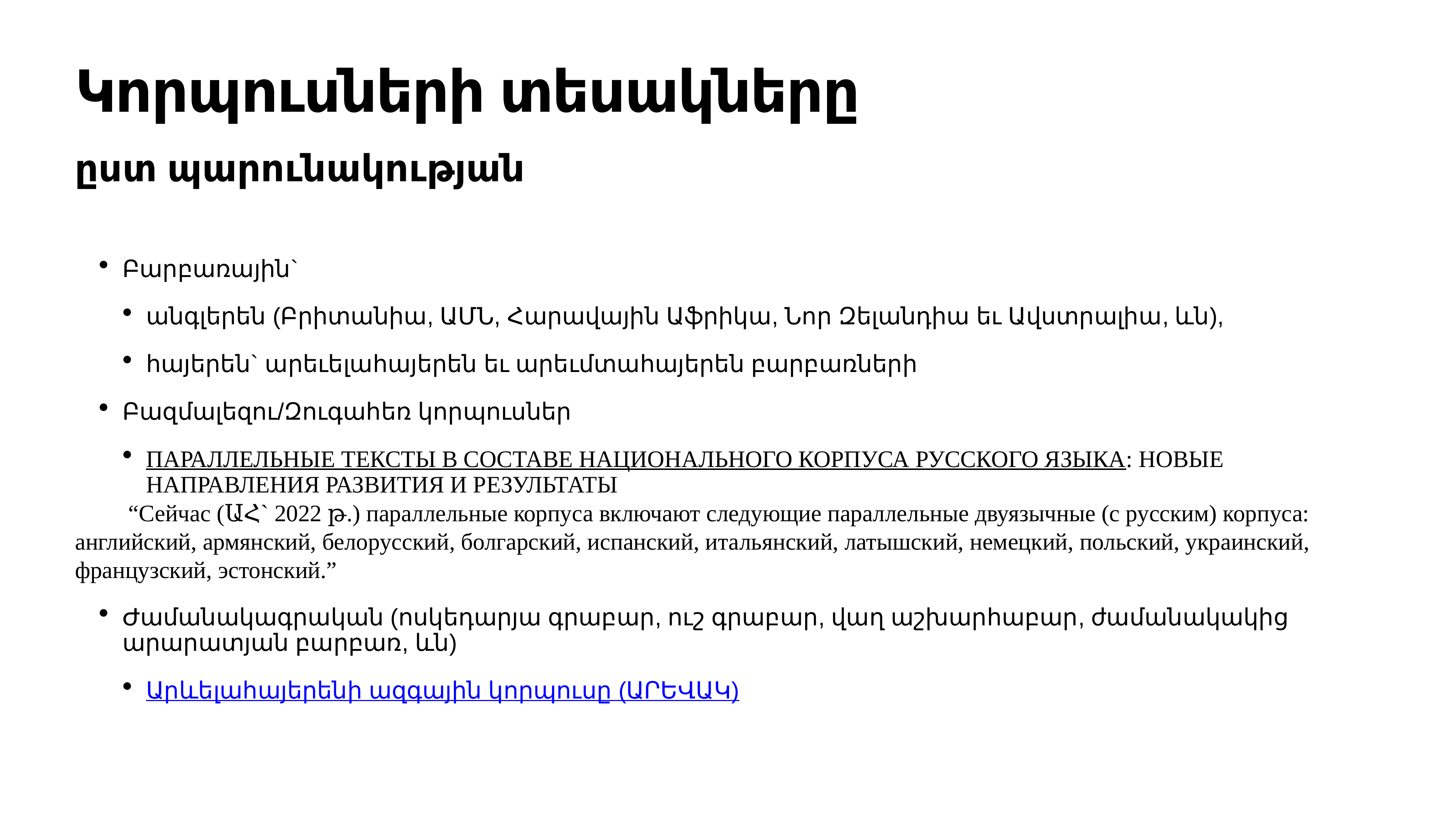

# Կորպուսների տեսակները
ըստ պարունակության
Բարբառային`
անգլերեն (Բրիտանիա, ԱՄՆ, Հարավային Աֆրիկա, Նոր Զելանդիա եւ Ավստրալիա, ևն),
հայերեն` արեւելահայերեն եւ արեւմտահայերեն բարբառների
Բազմալեզու/Զուգահեռ կորպուսներ
ПАРАЛЛЕЛЬНЫЕ ТЕКСТЫ В СОСТАВЕ НАЦИОНАЛЬНОГО КОРПУСА РУССКОГО ЯЗЫКА: НОВЫЕ НАПРАВЛЕНИЯ РАЗВИТИЯ И РЕЗУЛЬТАТЫ
“Сейчас (ԱՀ` 2022 թ.) параллельные корпуса включают следующие параллельные двуязычные (с русским) корпуса: английский, армянский, белорусский, болгарский, испанский, итальянский, латышский, немецкий, польский, украинский, французский, эстонский.”
Ժամանակագրական (ոսկեդարյա գրաբար, ուշ գրաբար, վաղ աշխարհաբար, ժամանակակից արարատյան բարբառ, ևն)
Արևելահայերենի ազգային կորպուսը (ԱՐԵՎԱԿ)